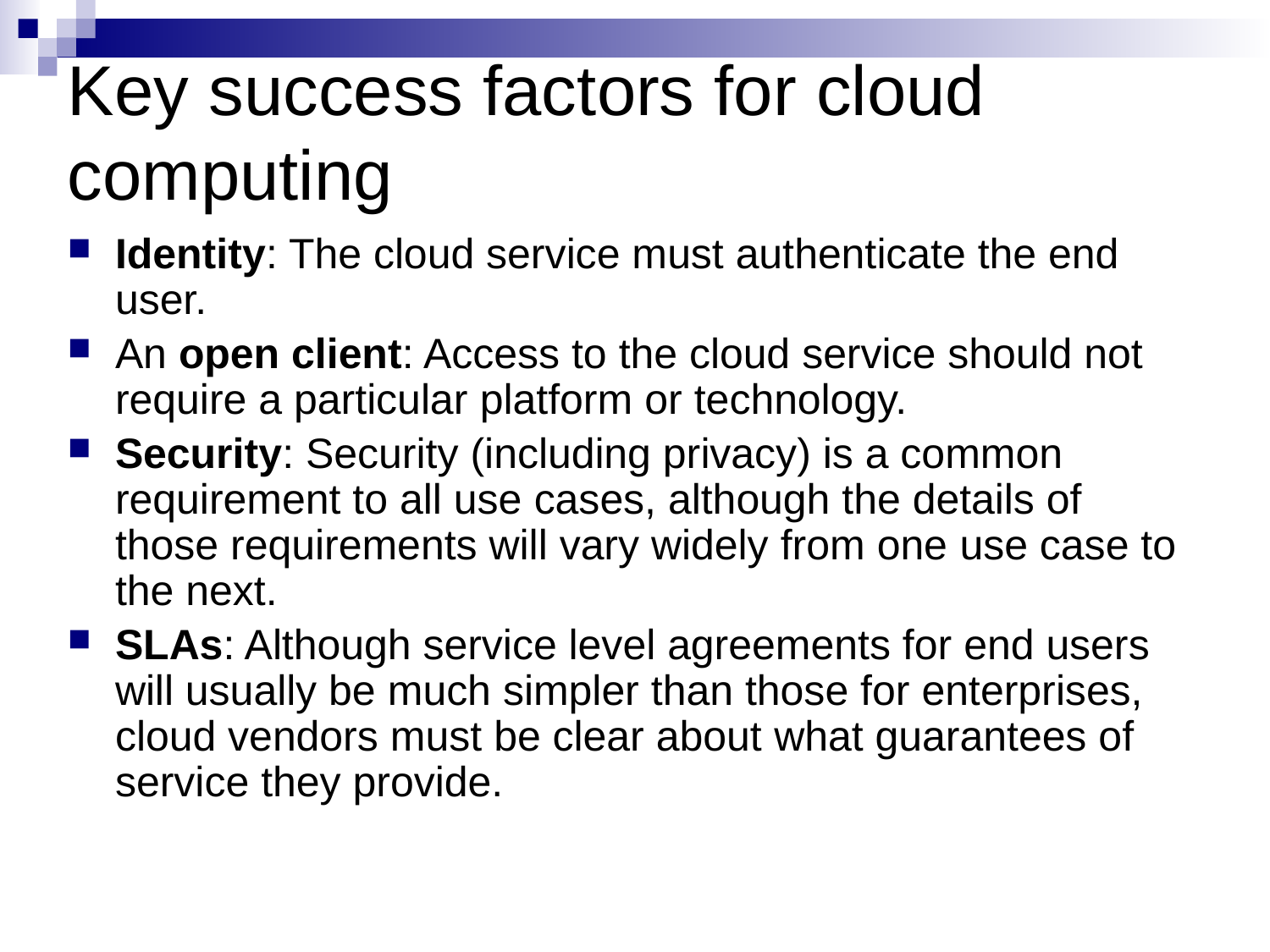

# Key success factors for cloud computing
Identity: The cloud service must authenticate the end user.
An open client: Access to the cloud service should not require a particular platform or technology.
Security: Security (including privacy) is a common requirement to all use cases, although the details of those requirements will vary widely from one use case to the next.
SLAs: Although service level agreements for end users will usually be much simpler than those for enterprises, cloud vendors must be clear about what guarantees of service they provide.